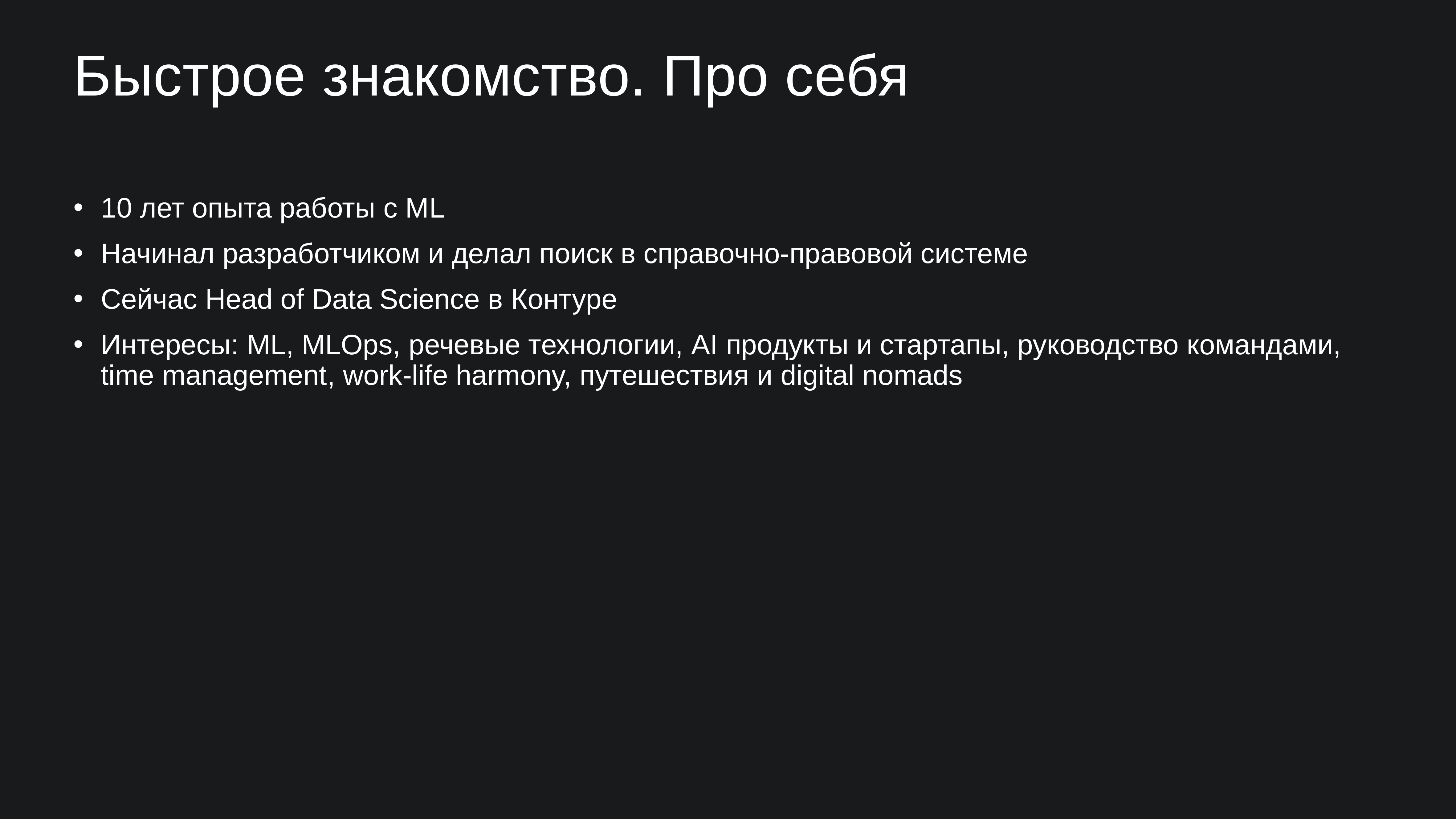

# Быстрое знакомство. Про себя
10 лет опыта работы с ML
Начинал разработчиком и делал поиск в справочно-правовой системе
Сейчас Head of Data Science в Контуре
Интересы: ML, MLOps, речевые технологии, AI продукты и стартапы, руководство командами, time management, work-life harmony, путешествия и digital nomads